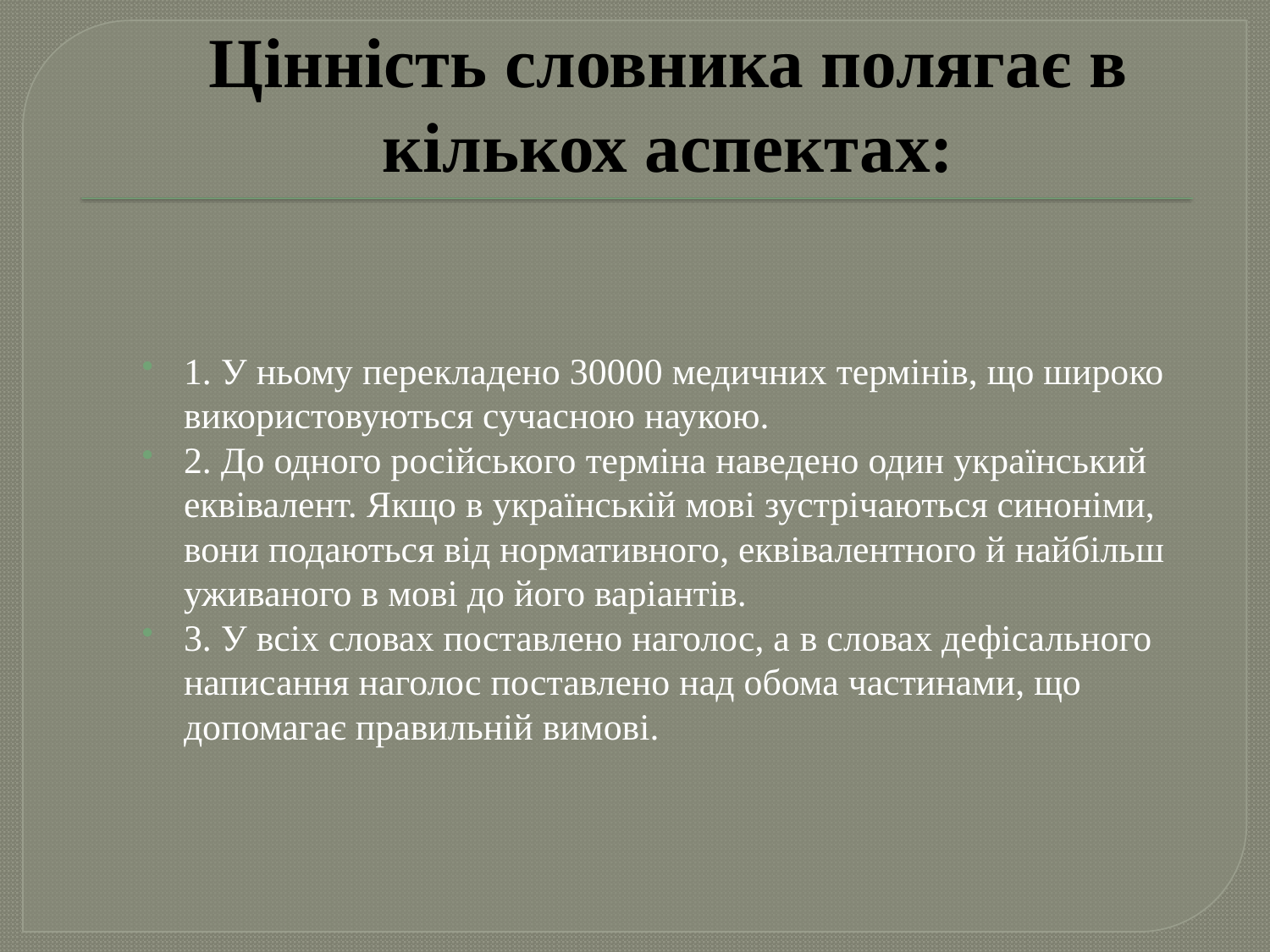

# Цінність словника полягає в кількох аспектах:
1. У ньому перекладено 30000 медичних термінів, що широко використовуються сучасною наукою.
2. До одного російського терміна наведено один український еквівалент. Якщо в українській мові зустрічаються синоніми, вони подаються від нормативного, еквівалентного й найбільш уживаного в мові до його варіантів.
3. У всіх словах поставлено наголос, а в словах дефісального написання наголос поставлено над обома частинами, що допомагає правильній вимові.